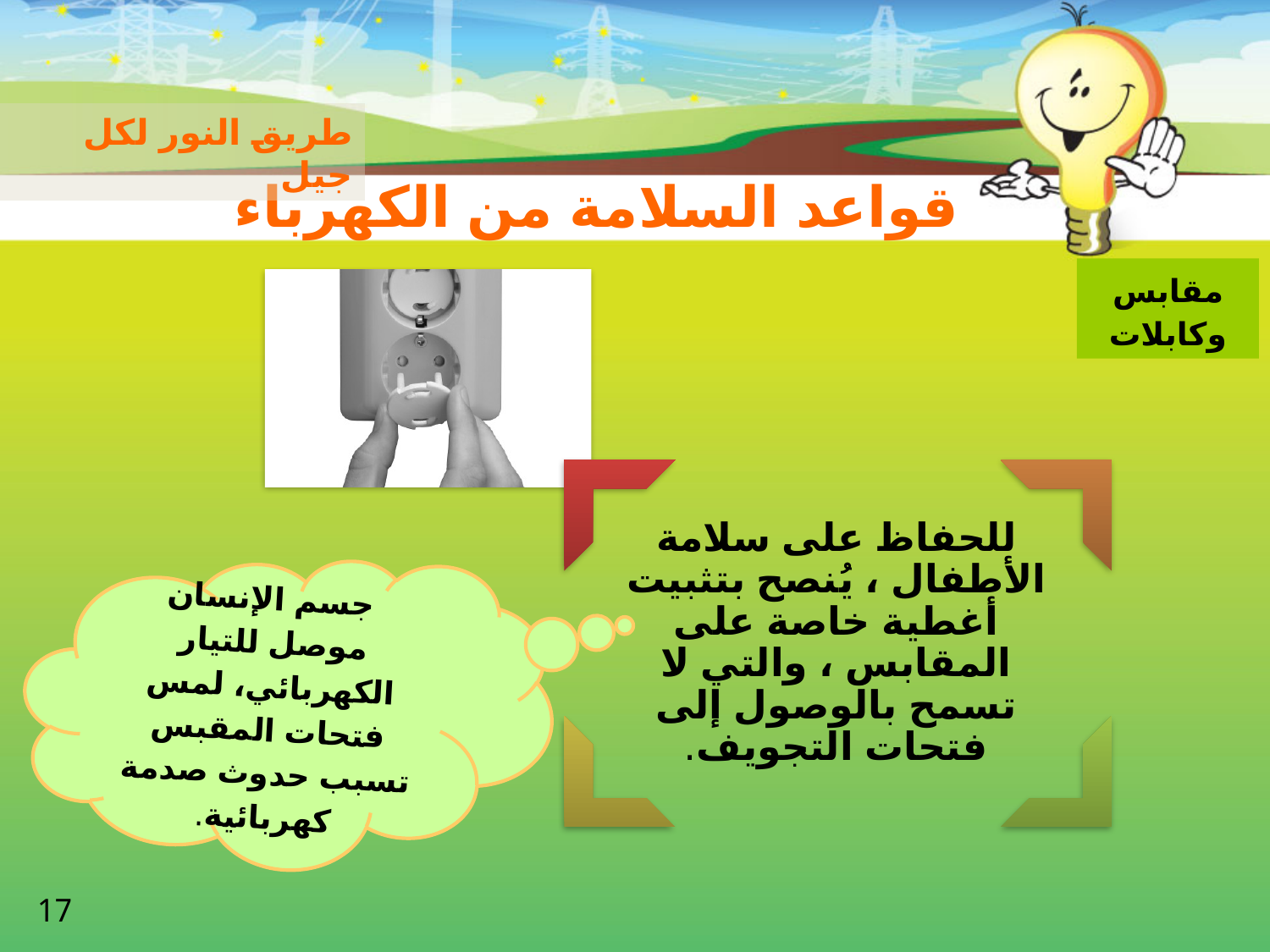

طريق النور لكل جيل
# قواعد السلامة من الكهرباء
مقابس وكابلات
للحفاظ على سلامة الأطفال ، يُنصح بتثبيت أغطية خاصة على المقابس ، والتي لا تسمح بالوصول إلى فتحات التجويف.
 جسم الإنسان موصل للتيار الكهربائي، لمس فتحات المقبس تسبب حدوث صدمة كهربائية.
17